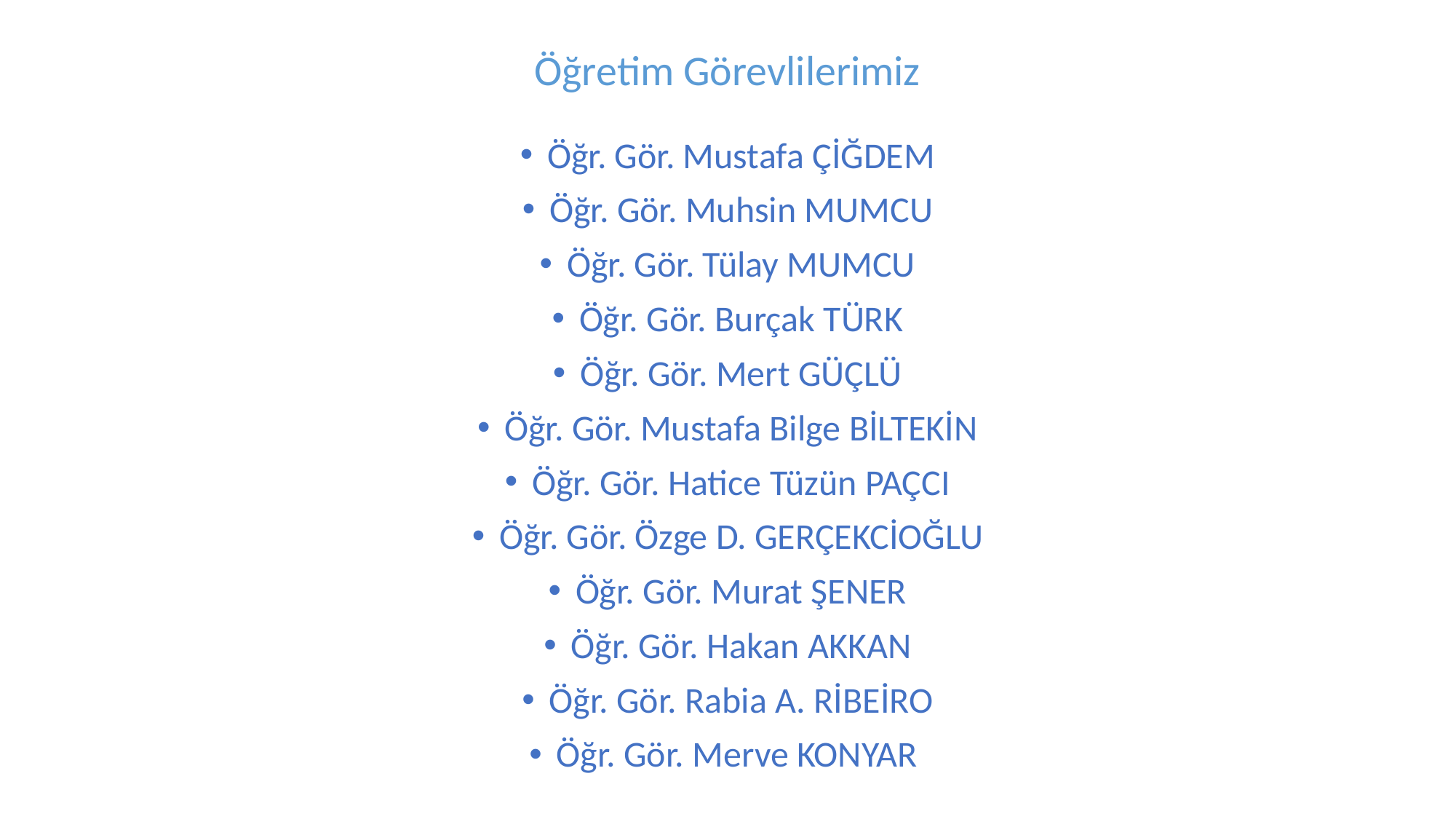

# Öğretim Görevlilerimiz
Öğr. Gör. Mustafa ÇİĞDEM
Öğr. Gör. Muhsin MUMCU
Öğr. Gör. Tülay MUMCU
Öğr. Gör. Burçak TÜRK
Öğr. Gör. Mert GÜÇLÜ
Öğr. Gör. Mustafa Bilge BİLTEKİN
Öğr. Gör. Hatice Tüzün PAÇCI
Öğr. Gör. Özge D. GERÇEKCİOĞLU
Öğr. Gör. Murat ŞENER
Öğr. Gör. Hakan AKKAN
Öğr. Gör. Rabia A. RİBEİRO
Öğr. Gör. Merve KONYAR